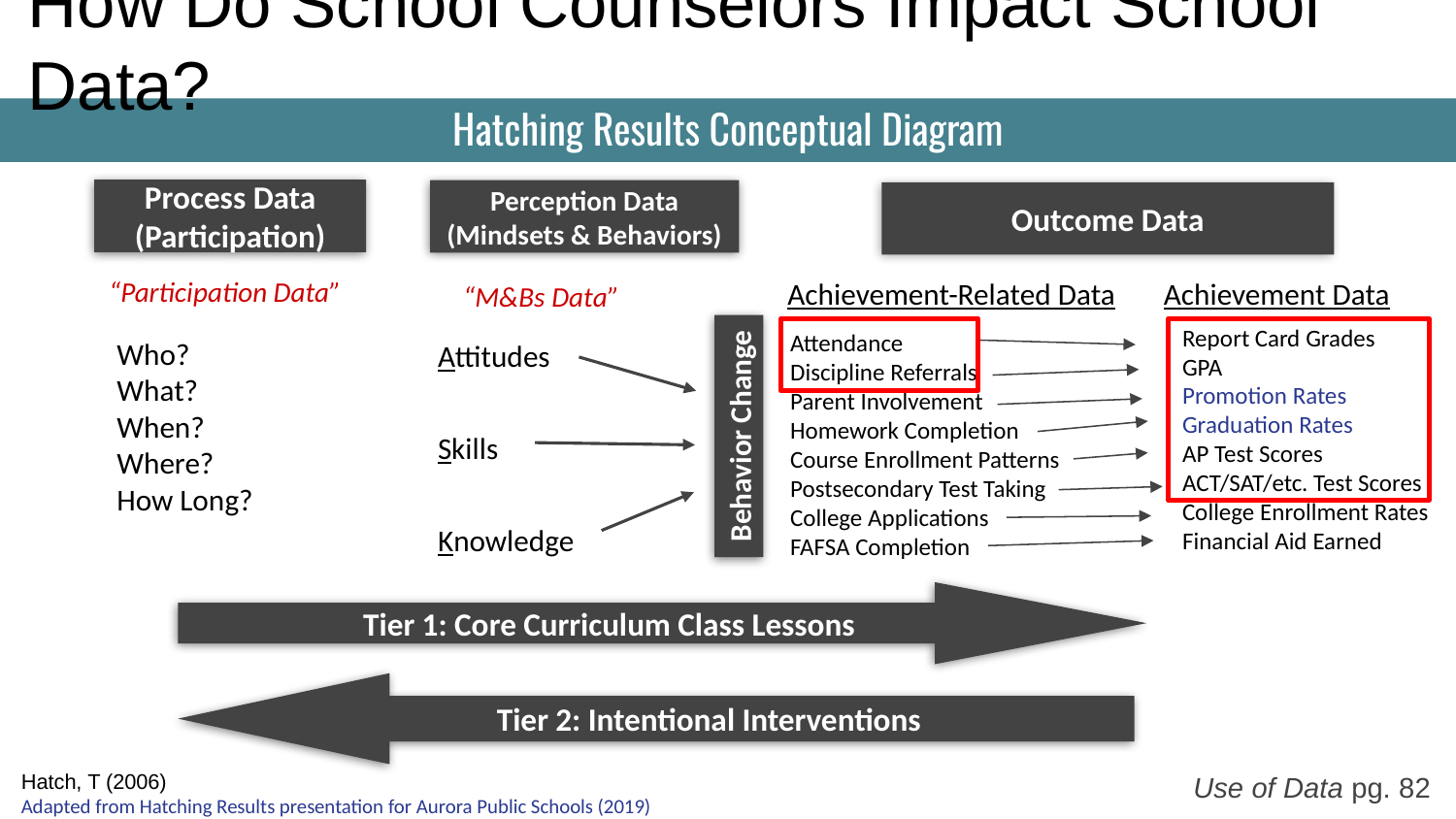

How Do School Counselors Impact School Data?
# Hatching Results Conceptual Diagram
Process Data
(Participation)
Perception Data
(Mindsets & Behaviors)
Outcome Data
“Participation Data”
Achievement-Related Data
Achievement Data
“M&Bs Data”

Who?
What?
When?
Where?
How Long?
Report Card Grades
GPA
Promotion Rates
Graduation Rates
AP Test Scores
ACT/SAT/etc. Test Scores
College Enrollment Rates
Financial Aid Earned

Attendance
Discipline Referrals
Parent Involvement
Homework Completion
Course Enrollment Patterns
Postsecondary Test Taking
College Applications
FAFSA Completion
Attitudes

Skills

Knowledge
Behavior Change
Tier 1: Core Curriculum Class Lessons
Tier 2: Intentional Interventions
Use of Data pg. 82
Hatch, T (2006)
Adapted from Hatching Results presentation for Aurora Public Schools (2019)